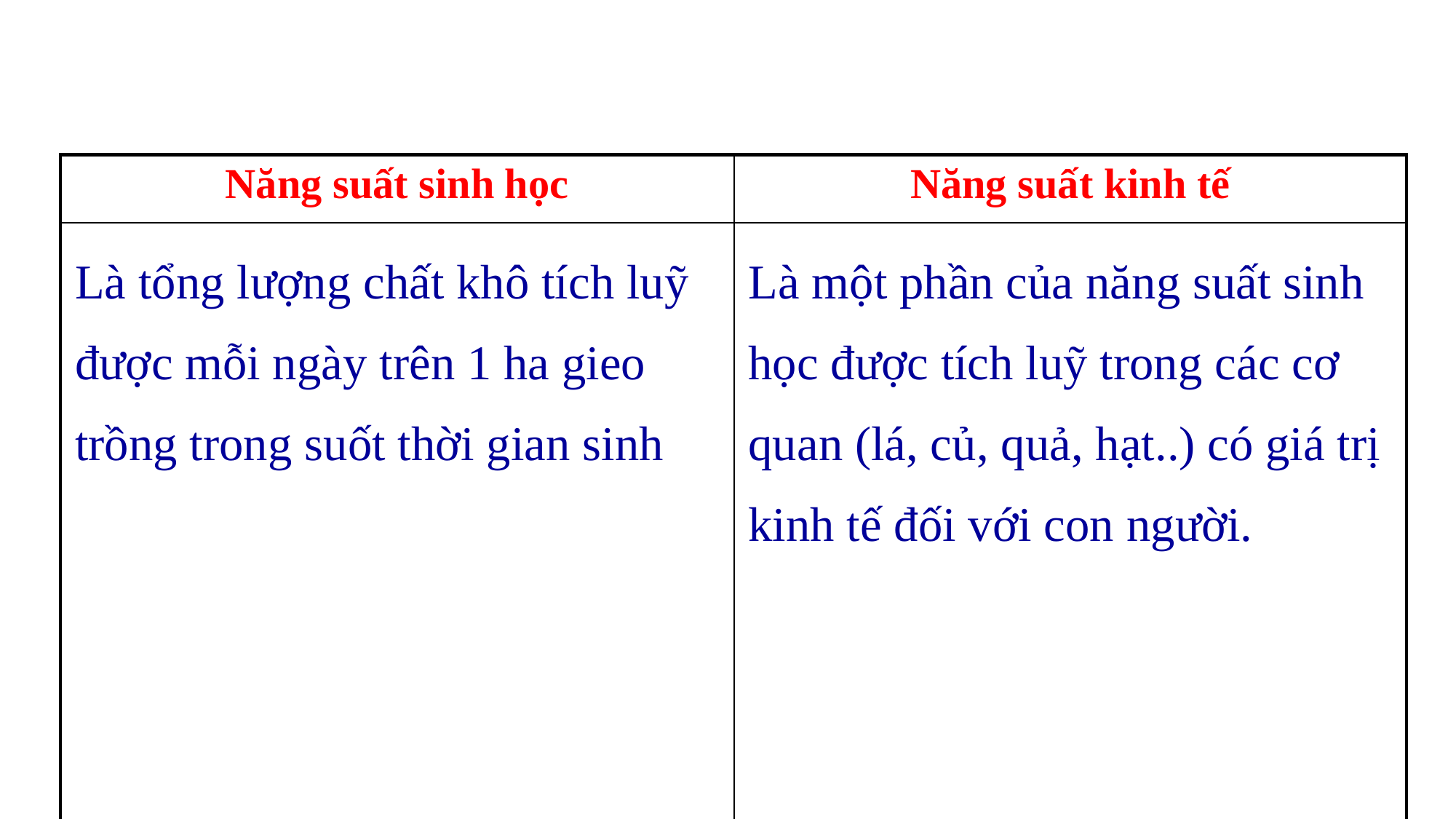

| Năng suất sinh học | Năng suất kinh tế |
| --- | --- |
| Là tổng lượng chất khô tích luỹ được mỗi ngày trên 1 ha gieo trồng trong suốt thời gian sinh trưởng. | Là một phần của năng suất sinh học được tích luỹ trong các cơ quan (lá, củ, quả, hạt..) có giá trị kinh tế đối với con người. |